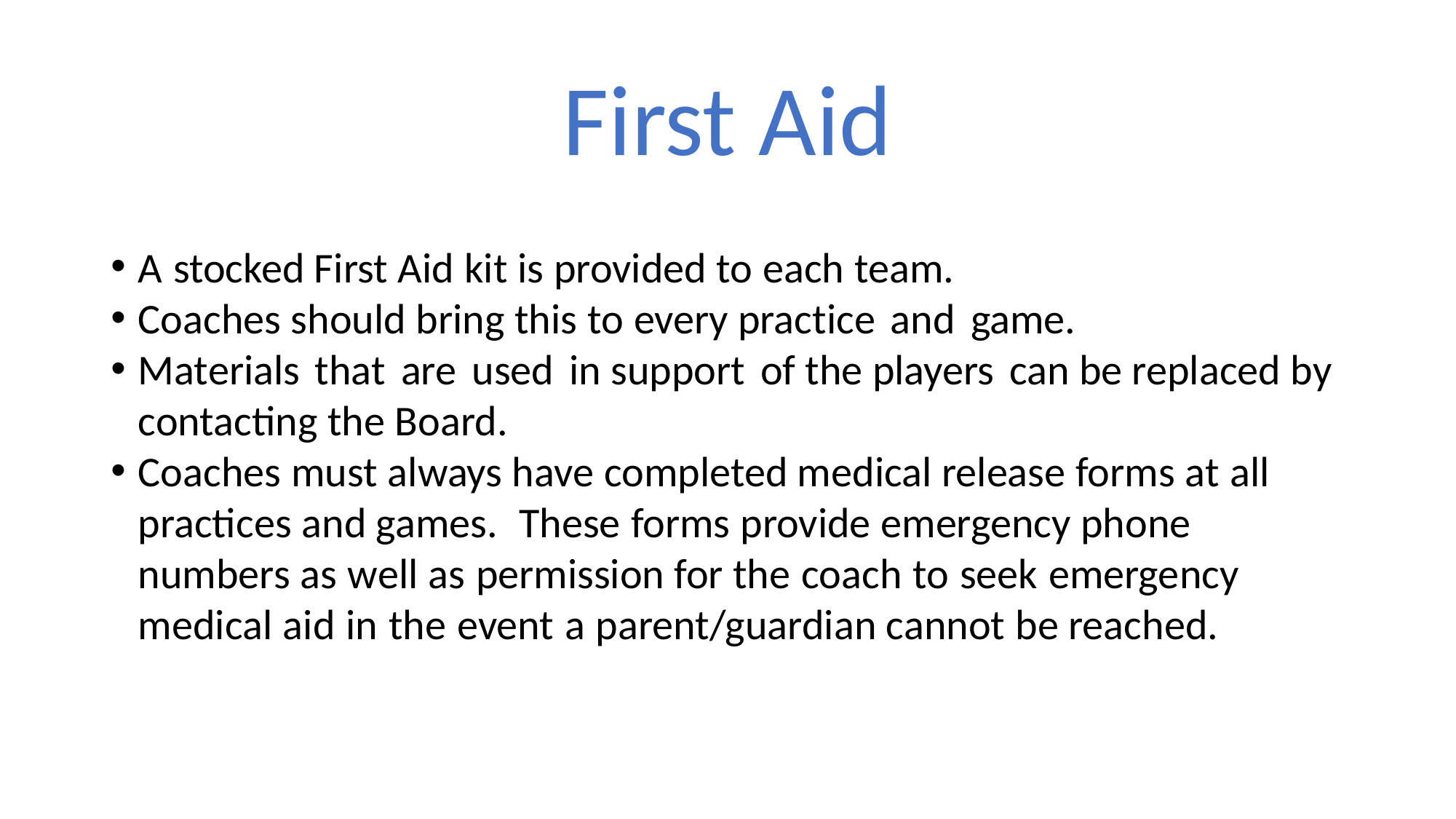

# First Aid

A stocked First Aid kit is provided to each team.
Coaches should bring this to every practice and game.
Materials that are used in support of the players can be replaced by contacting the Board.
Coaches must always have completed medical release forms at all practices and games.  These forms provide emergency phone numbers as well as permission for the coach to seek emergency medical aid in the event a parent/guardian cannot be reached.